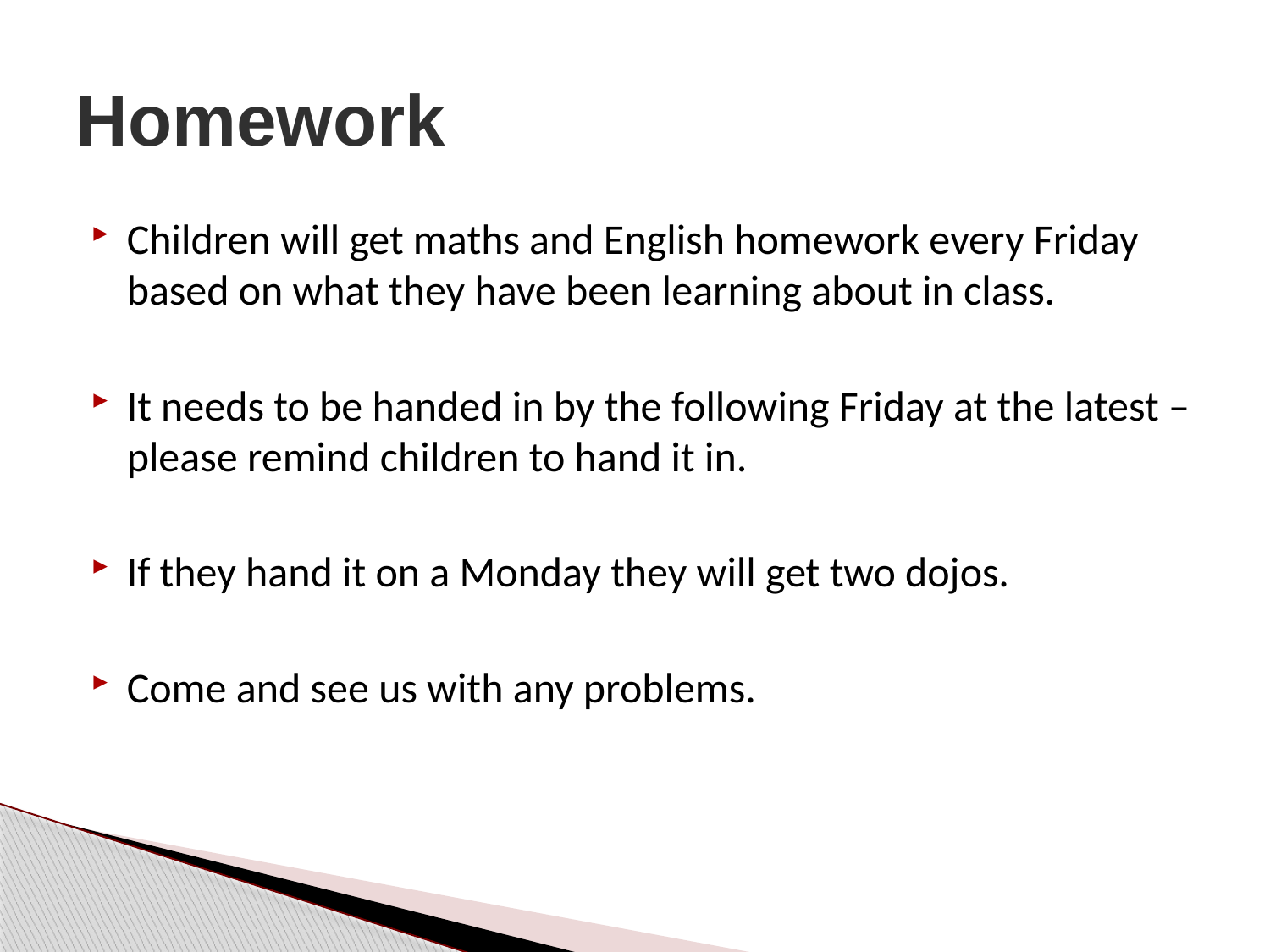

# Homework
Children will get maths and English homework every Friday based on what they have been learning about in class.

It needs to be handed in by the following Friday at the latest – please remind children to hand it in.

If they hand it on a Monday they will get two dojos.

Come and see us with any problems.